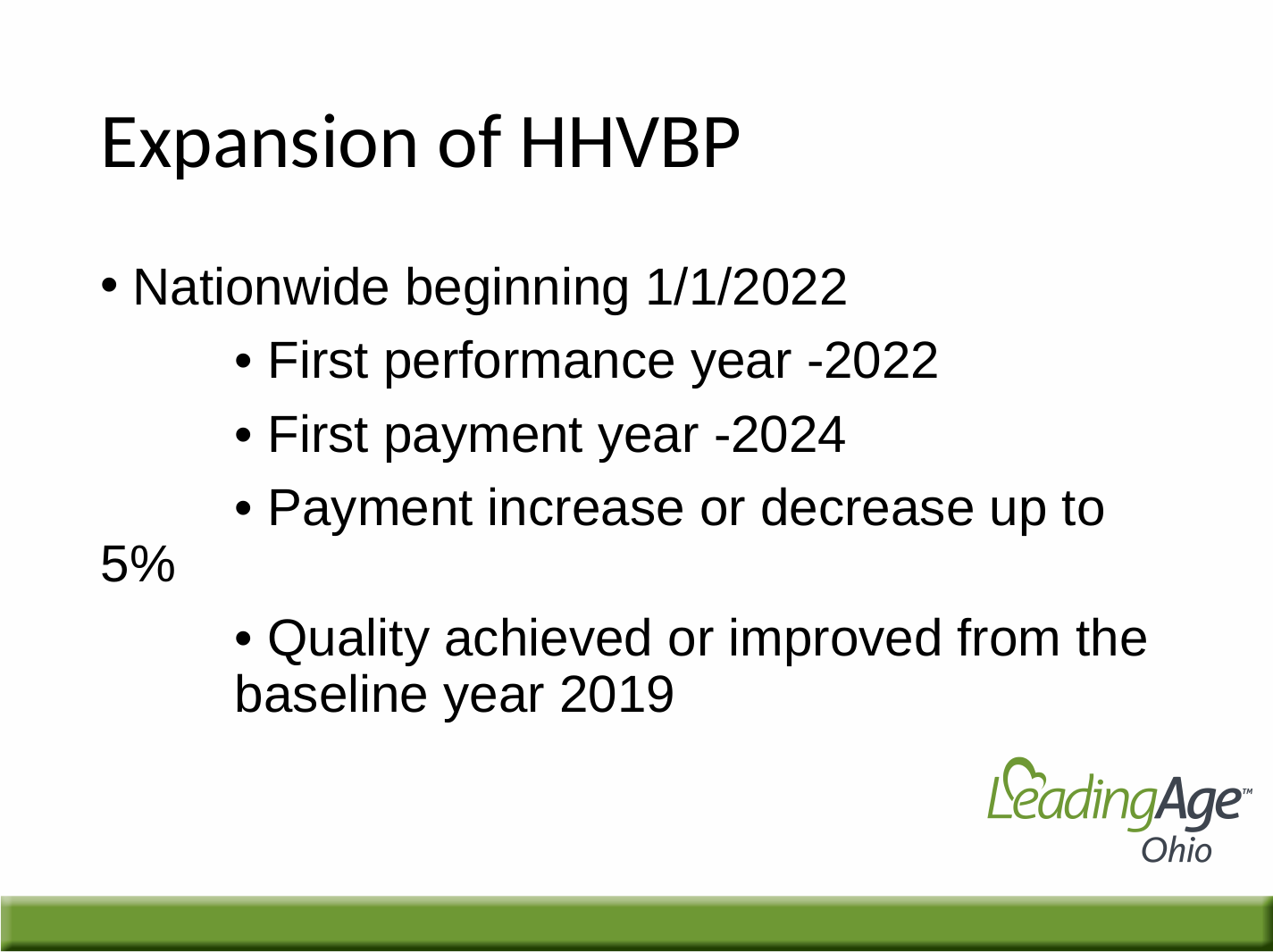

# Expansion of HHVBP
Nationwide beginning 1/1/2022
	• First performance year -2022
	• First payment year -2024
	• Payment increase or decrease up to 5%
	• Quality achieved or improved from the 	baseline year 2019